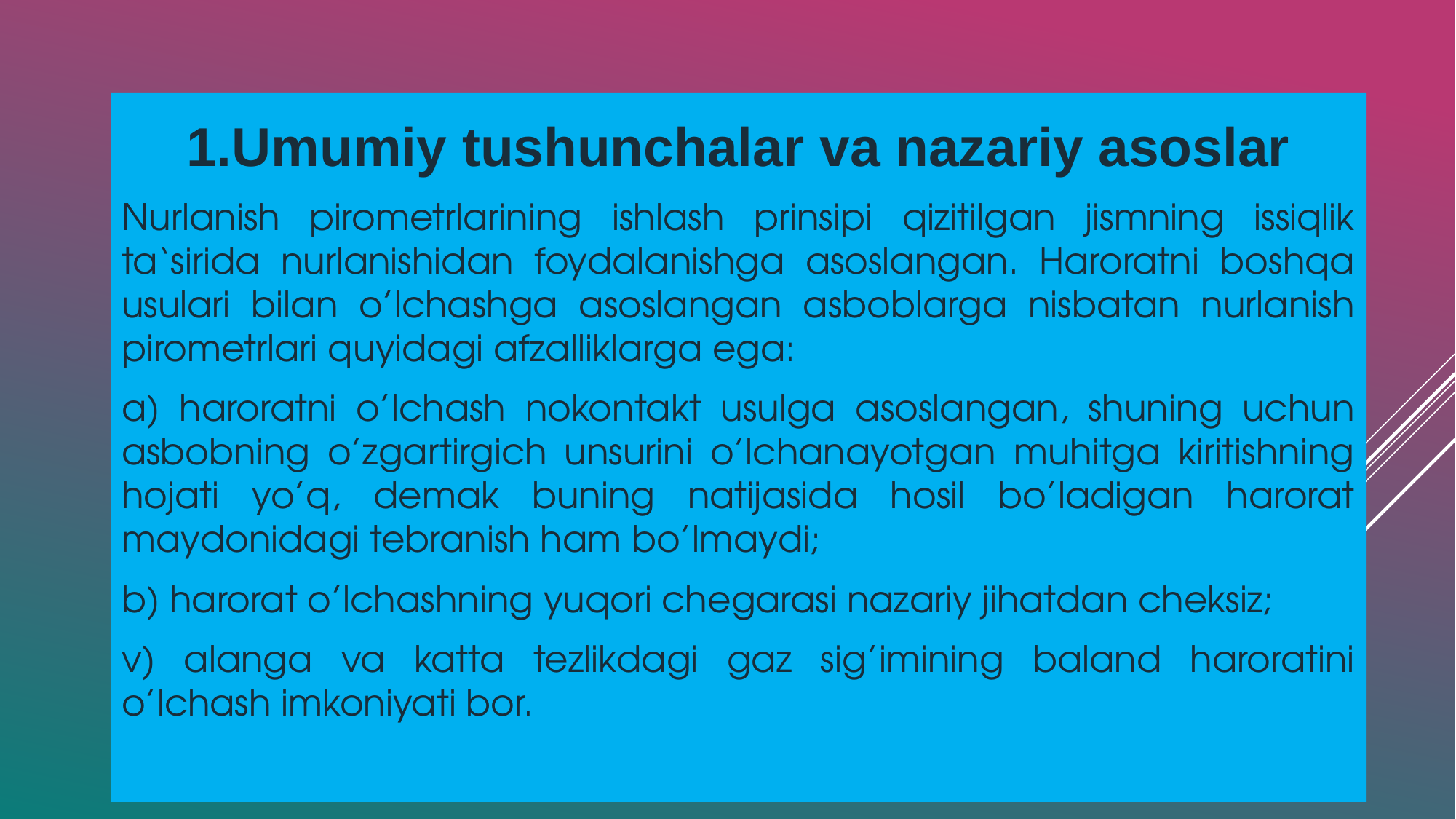

1.Umumiy tushunchalar va nazariy asoslar
Nurlanish pirometrlarining ishlash prinsipi qizitilgan jismning issiqlik ta‘sirida nurlanishidan foydalanishga asoslangan. Haroratni boshqa usulari bilan o’lchashga asoslangan asboblarga nisbatan nurlanish pirometrlari quyidagi afzalliklarga ega:
a) haroratni o’lchash nokontakt usulga asoslangan, shuning uchun asbobning o’zgartirgich unsurini o’lchanayotgan muhitga kiritishning hojati yo’q, demak buning natijasida hosil bo’ladigan harorat maydonidagi tebranish ham bo’lmaydi;
b) harorat o’lchashning yuqori chegarasi nazariy jihatdan cheksiz;
v) alanga va katta tezlikdagi gaz sig’imining baland haroratini o’lchash imkoniyati bor.